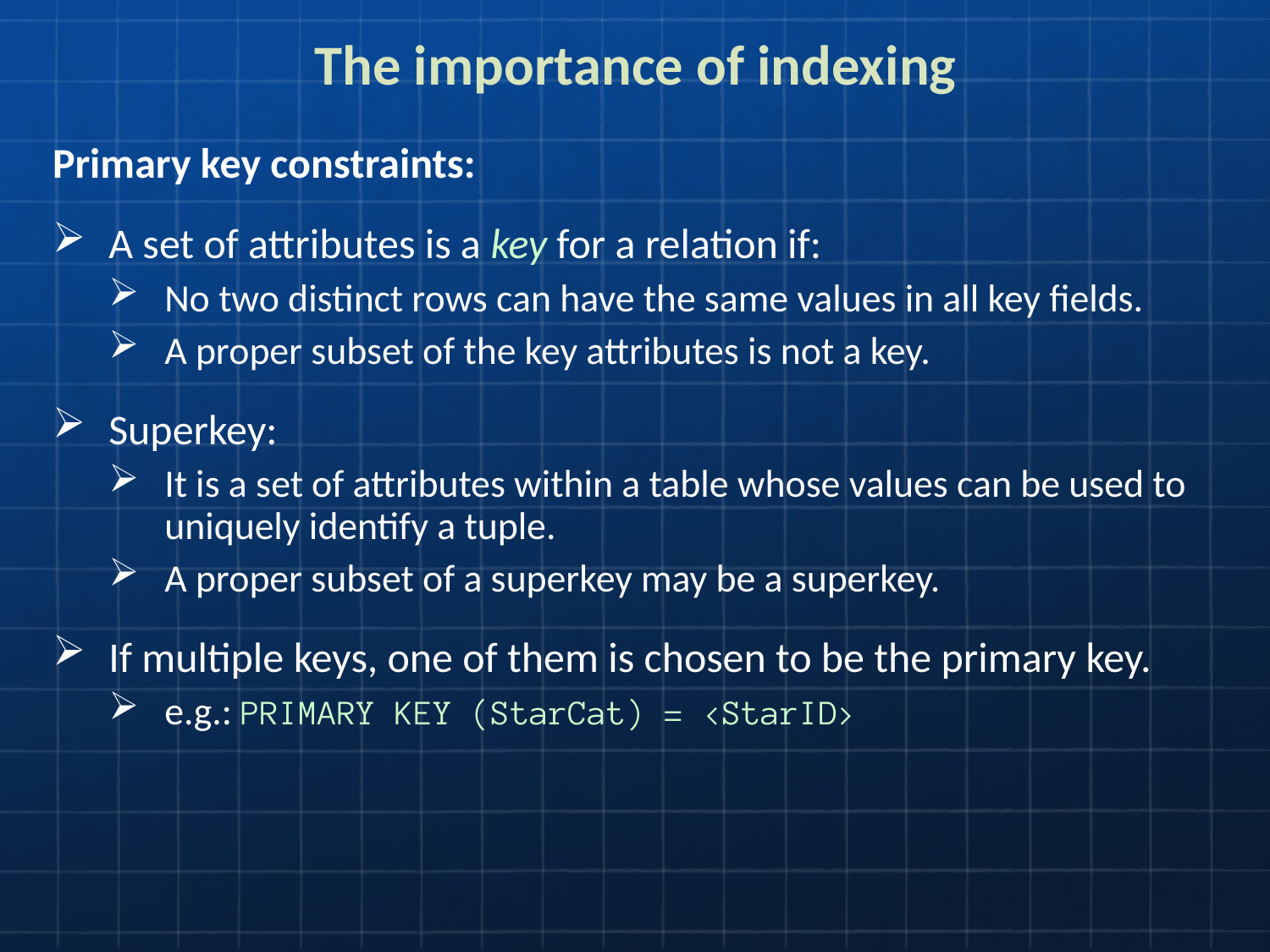

# The importance of indexing
Primary key constraints:
A set of attributes is a key for a relation if:
No two distinct rows can have the same values in all key fields.
A proper subset of the key attributes is not a key.
Superkey:
It is a set of attributes within a table whose values can be used to uniquely identify a tuple.
A proper subset of a superkey may be a superkey.
If multiple keys, one of them is chosen to be the primary key.
e.g.: PRIMARY KEY (StarCat) = <StarID>